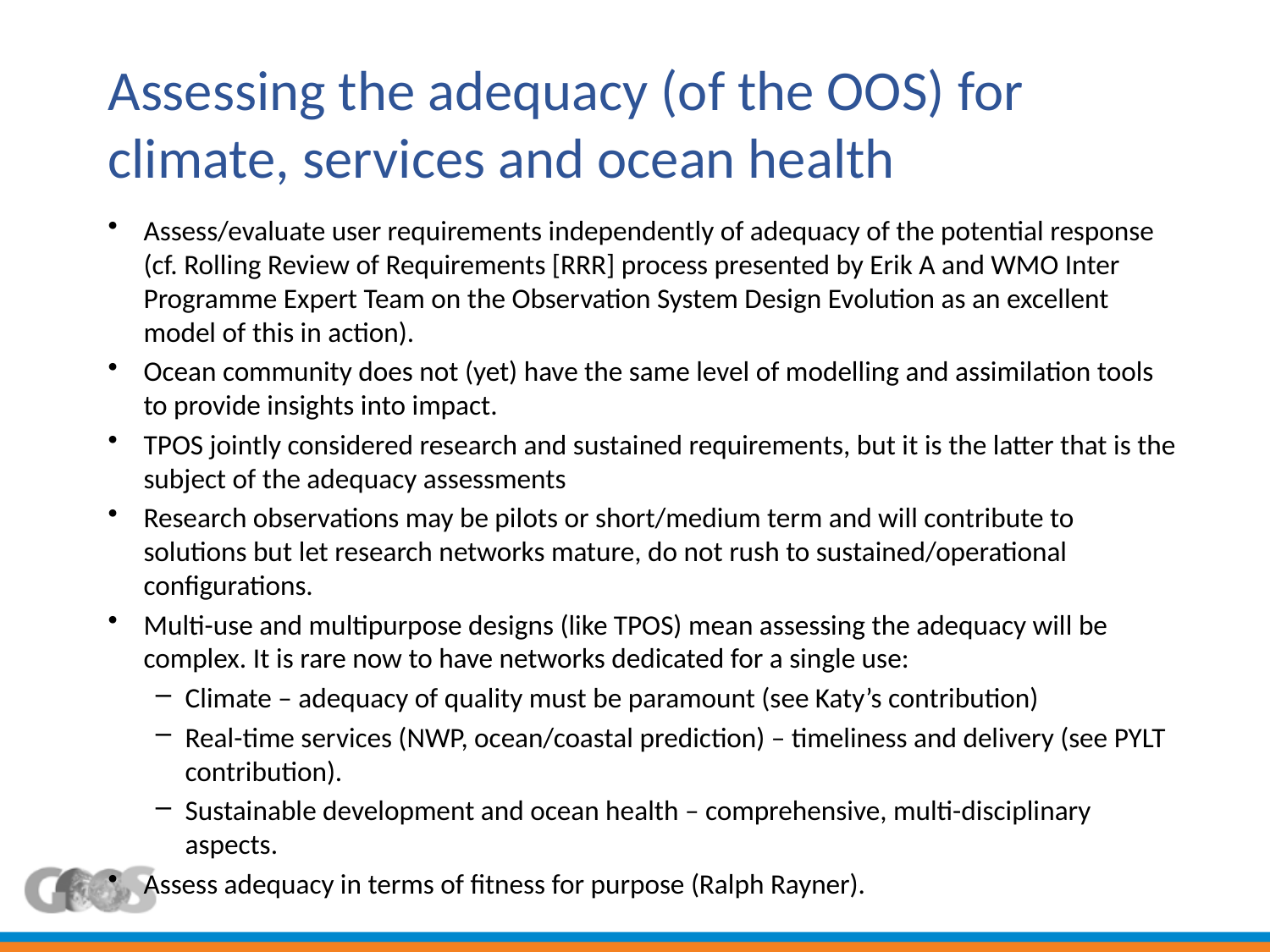

Assessing the adequacy (of the OOS) for climate, services and ocean health
Assess/evaluate user requirements independently of adequacy of the potential response (cf. Rolling Review of Requirements [RRR] process presented by Erik A and WMO Inter Programme Expert Team on the Observation System Design Evolution as an excellent model of this in action).
Ocean community does not (yet) have the same level of modelling and assimilation tools to provide insights into impact.
TPOS jointly considered research and sustained requirements, but it is the latter that is the subject of the adequacy assessments
Research observations may be pilots or short/medium term and will contribute to solutions but let research networks mature, do not rush to sustained/operational configurations.
Multi-use and multipurpose designs (like TPOS) mean assessing the adequacy will be complex. It is rare now to have networks dedicated for a single use:
Climate – adequacy of quality must be paramount (see Katy’s contribution)
Real-time services (NWP, ocean/coastal prediction) – timeliness and delivery (see PYLT contribution).
Sustainable development and ocean health – comprehensive, multi-disciplinary aspects.
Assess adequacy in terms of fitness for purpose (Ralph Rayner).